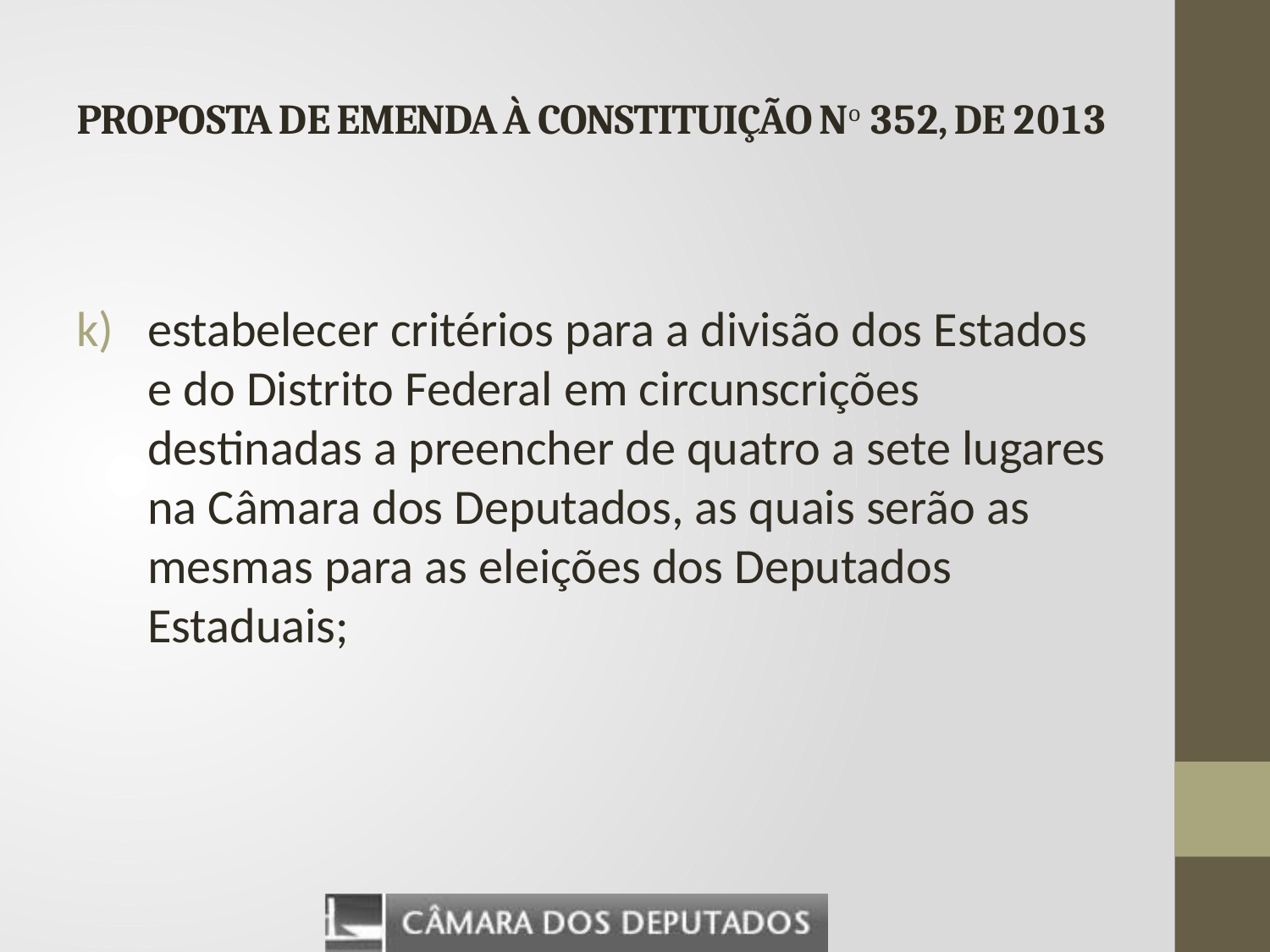

# PROPOSTA DE EMENDA À CONSTITUIÇÃO No 352, DE 2013

estabelecer critérios para a divisão dos Estados e do Distrito Federal em circunscrições destinadas a preencher de quatro a sete lugares na Câmara dos Deputados, as quais serão as mesmas para as eleições dos Deputados Estaduais;